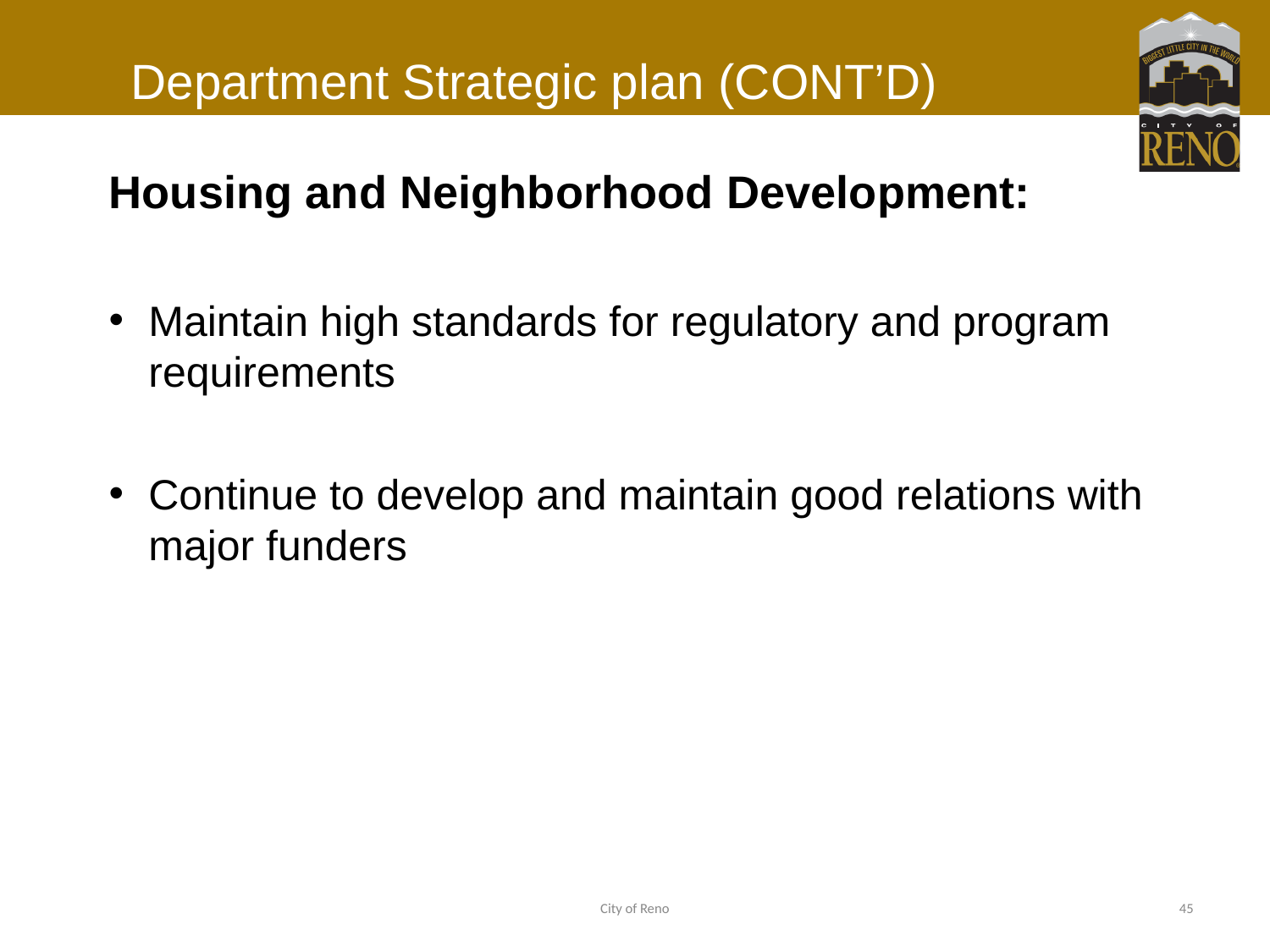

# Department Strategic plan (CONT’D)
Housing and Neighborhood Development:

Maintain high standards for regulatory and program requirements

Continue to develop and maintain good relations with major funders
City of Reno
45